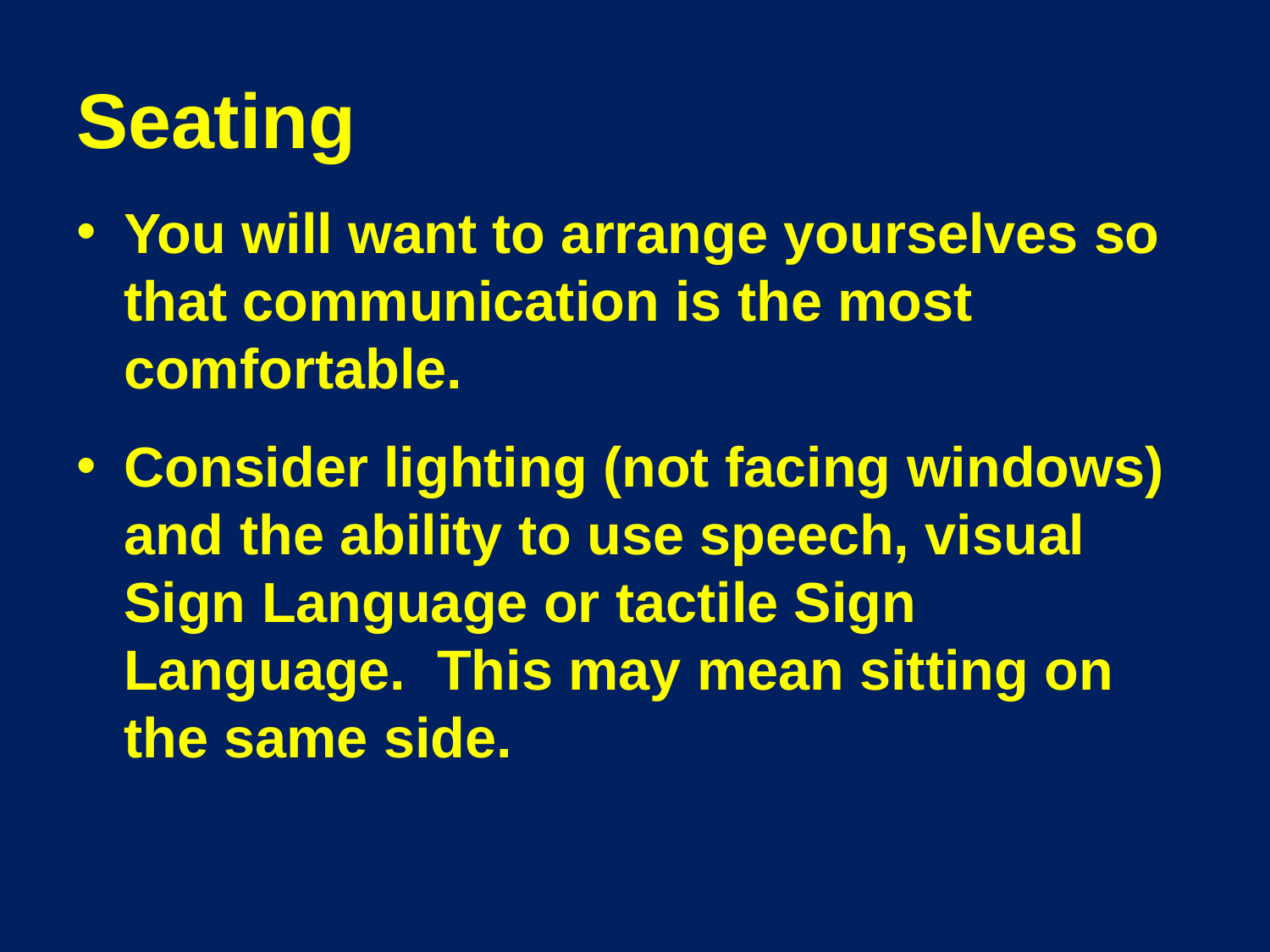

# Seating
You will want to arrange yourselves so that communication is the most comfortable.

Consider lighting (not facing windows) and the ability to use speech, visual Sign Language or tactile Sign Language.  This may mean sitting on the same side.